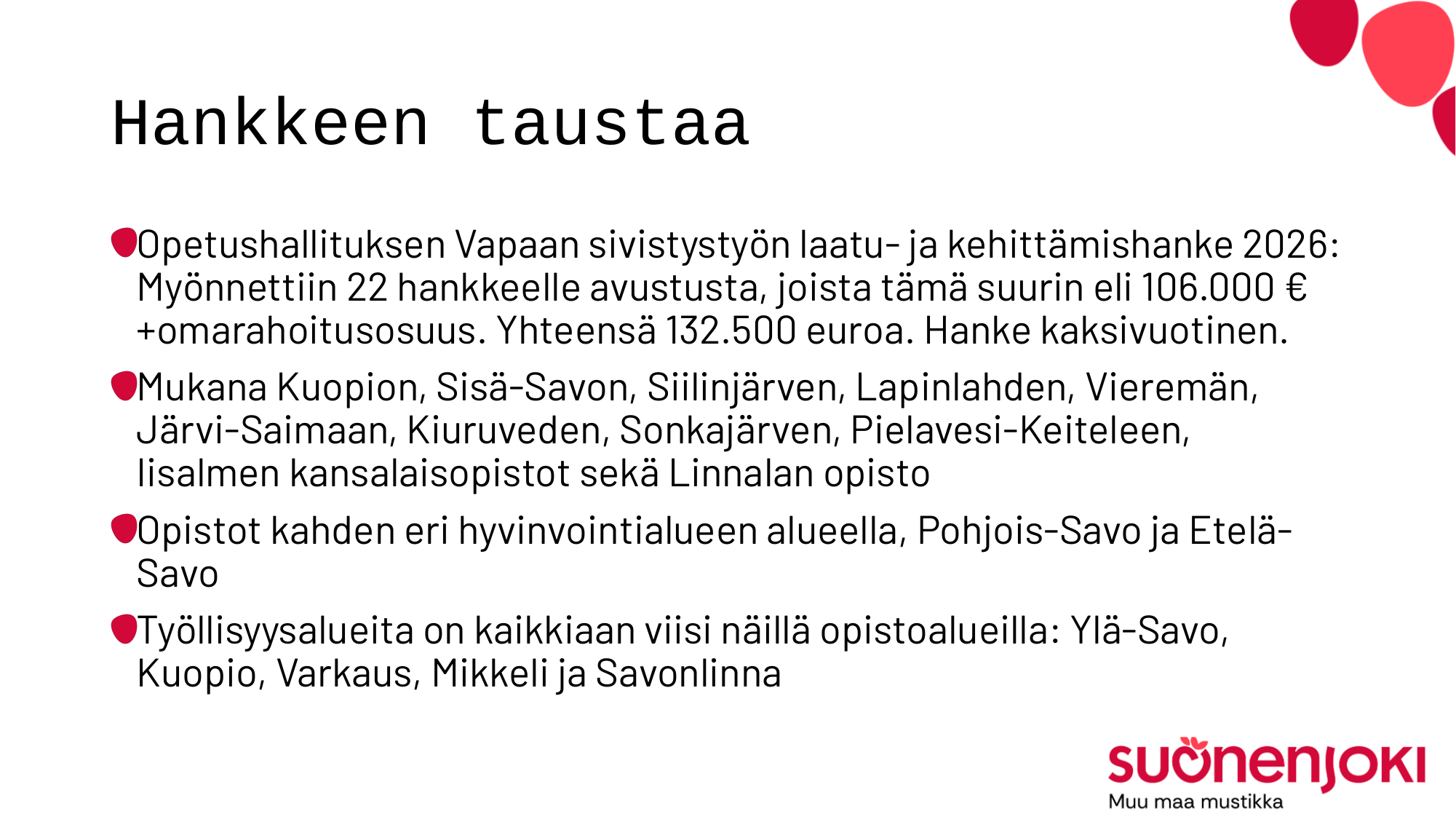

# Hankkeen taustaa
Opetushallituksen Vapaan sivistystyön laatu- ja kehittämishanke 2026: Myönnettiin 22 hankkeelle avustusta, joista tämä suurin eli 106.000 €+omarahoitusosuus. Yhteensä 132.500 euroa. Hanke kaksivuotinen.
Mukana Kuopion, Sisä-Savon, Siilinjärven, Lapinlahden, Vieremän, Järvi-Saimaan, Kiuruveden, Sonkajärven, Pielavesi-Keiteleen, Iisalmen kansalaisopistot sekä Linnalan opisto
Opistot kahden eri hyvinvointialueen alueella, Pohjois-Savo ja Etelä-Savo
Työllisyysalueita on kaikkiaan viisi näillä opistoalueilla: Ylä-Savo, Kuopio, Varkaus, Mikkeli ja Savonlinna